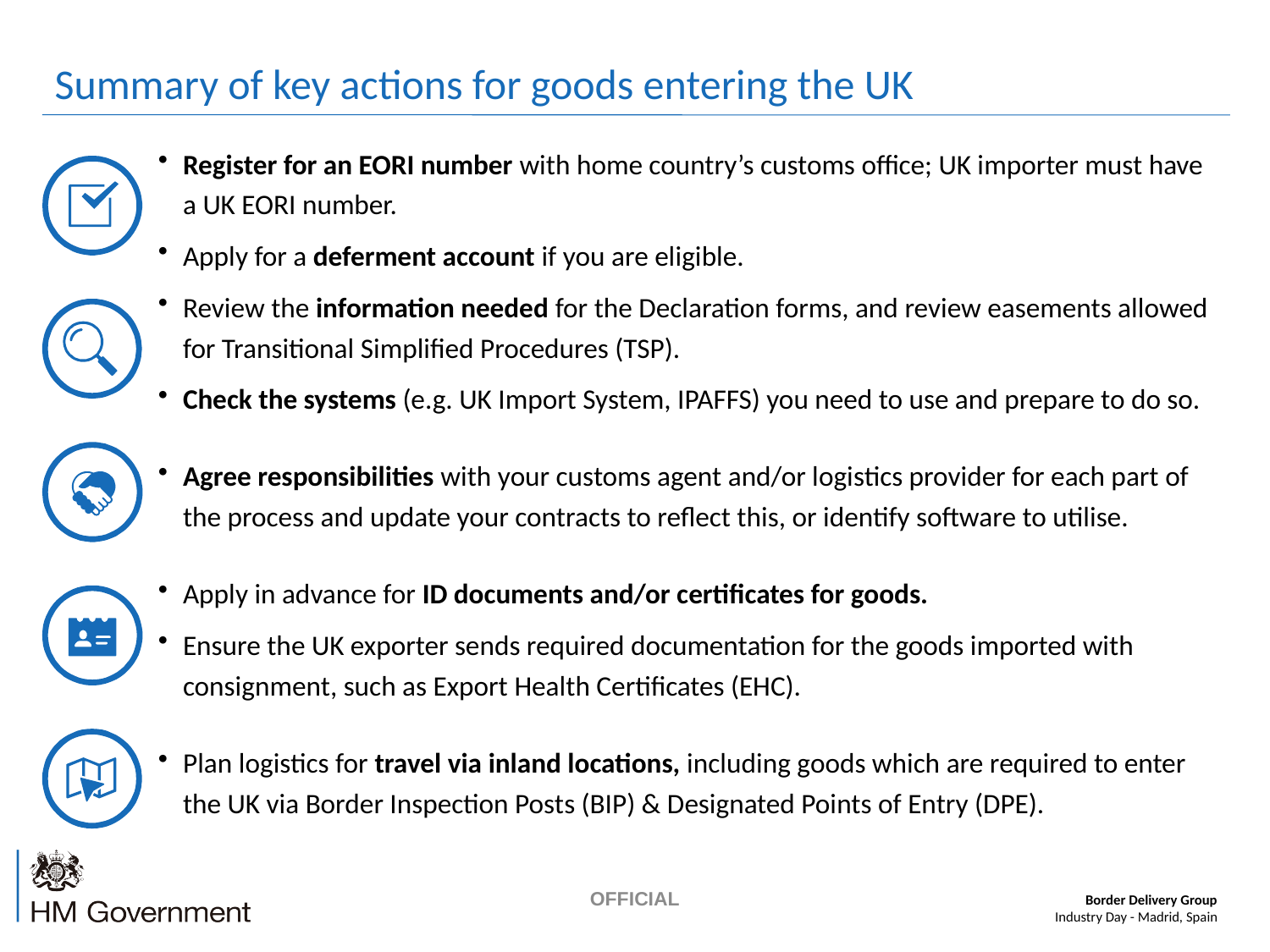

Summary of key actions for goods entering the UK
overall_0_131914171178850193 columns_6_131909337290464816 33_1_131898834872320020 6_1_131909978362560231 12_1_131909978478659975 8_1_131909978478870582 23_1_131909978704642670 26_1_131909979882896884

Register for an EORI number with home country’s customs office; UK importer must have a UK EORI number.
Apply for a deferment account if you are eligible.

Review the information needed for the Declaration forms, and review easements allowed for Transitional Simplified Procedures (TSP).
Check the systems (e.g. UK Import System, IPAFFS) you need to use and prepare to do so.

Agree responsibilities with your customs agent and/or logistics provider for each part of the process and update your contracts to reflect this, or identify software to utilise.

Apply in advance for ID documents and/or certificates for goods.
Ensure the UK exporter sends required documentation for the goods imported with consignment, such as Export Health Certificates (EHC).

Plan logistics for travel via inland locations, including goods which are required to enter the UK via Border Inspection Posts (BIP) & Designated Points of Entry (DPE).
OFFICIAL